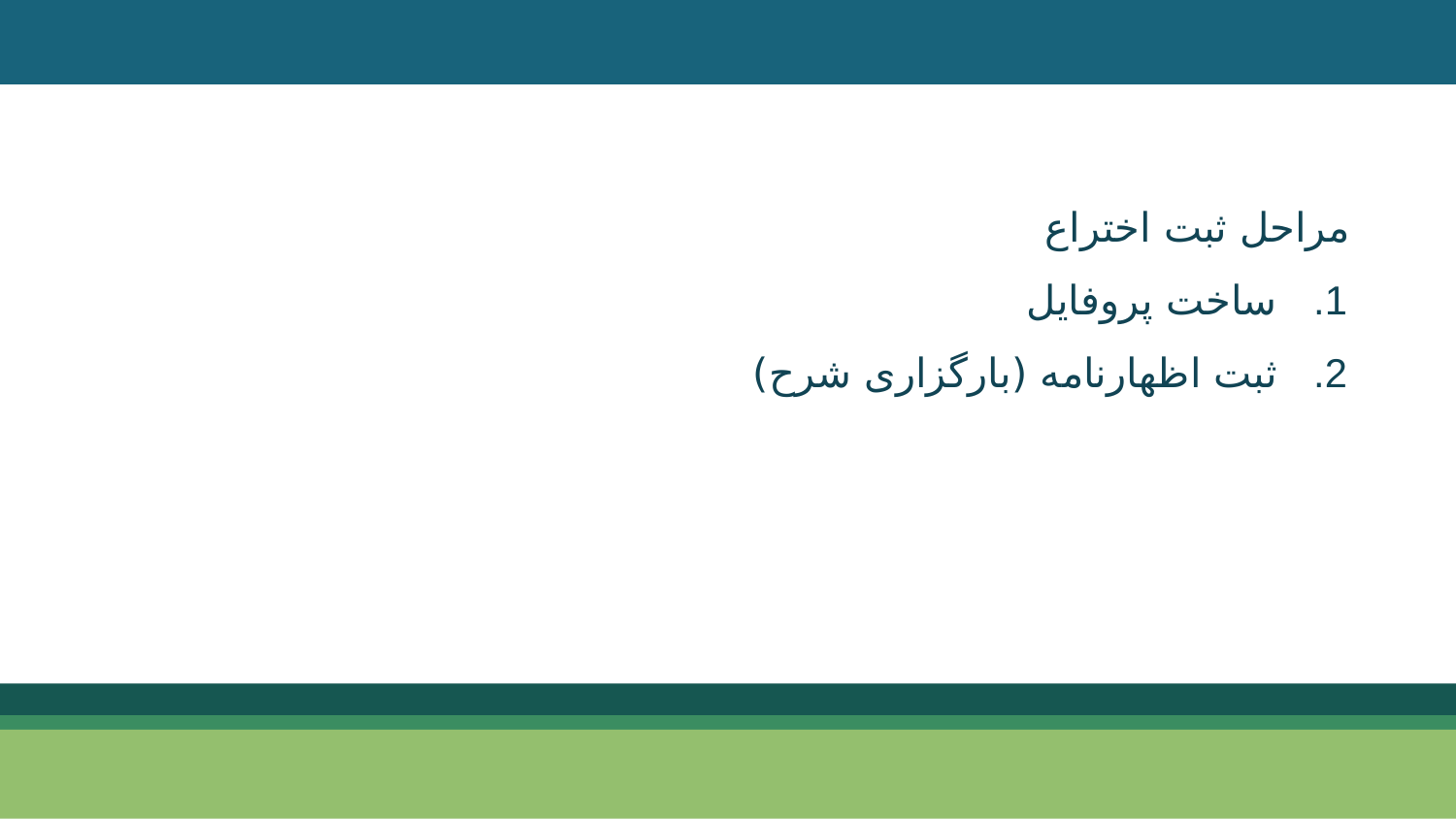

ن
مراحل ثبت اختراع
ساخت پروفایل
ثبت اظهارنامه (بارگزاری شرح)